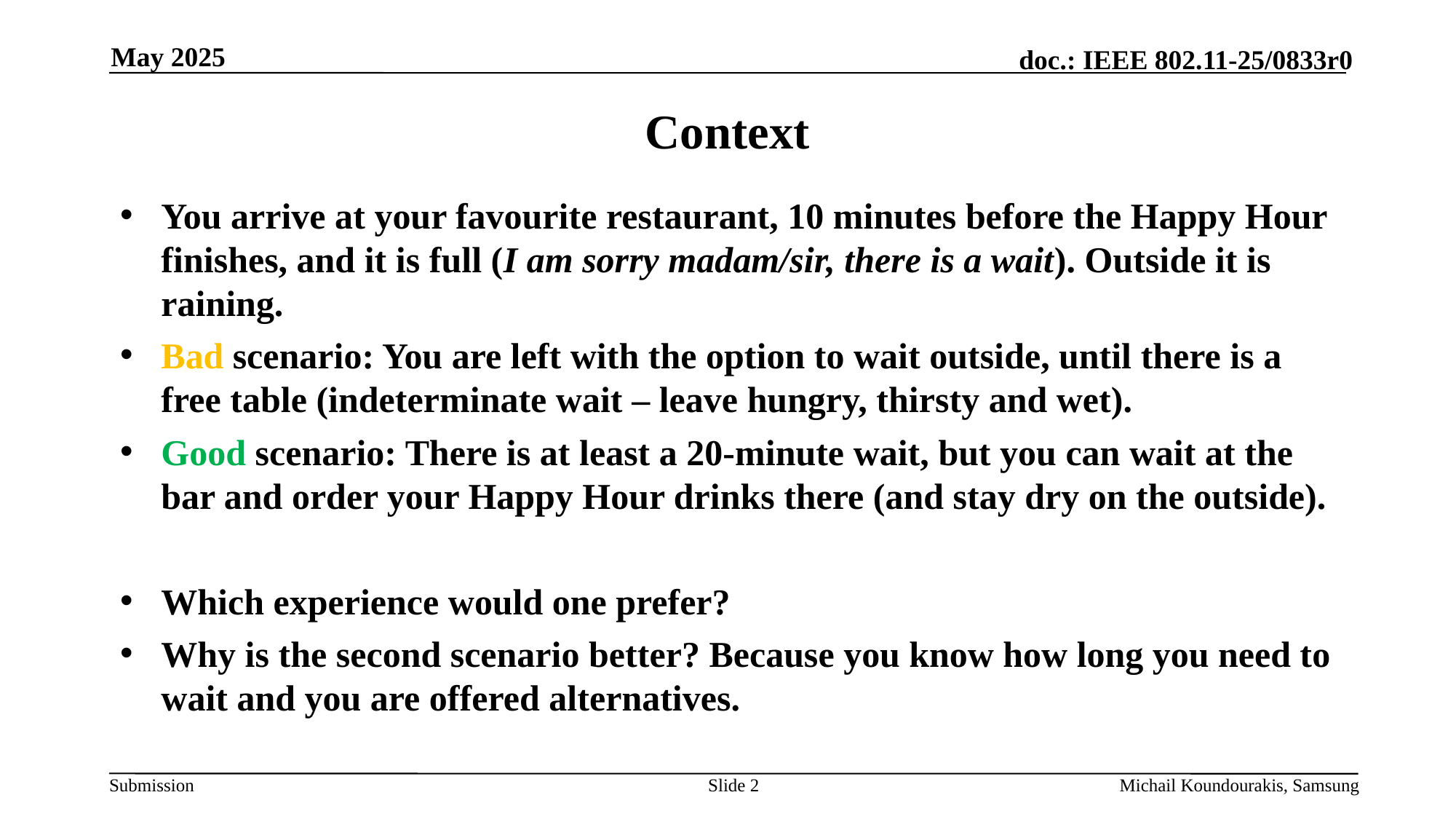

May 2025
# Context
You arrive at your favourite restaurant, 10 minutes before the Happy Hour finishes, and it is full (I am sorry madam/sir, there is a wait). Outside it is raining.
Bad scenario: You are left with the option to wait outside, until there is a free table (indeterminate wait – leave hungry, thirsty and wet).
Good scenario: There is at least a 20-minute wait, but you can wait at the bar and order your Happy Hour drinks there (and stay dry on the outside).

Which experience would one prefer?
Why is the second scenario better? Because you know how long you need to wait and you are offered alternatives.

Slide 2
Michail Koundourakis, Samsung